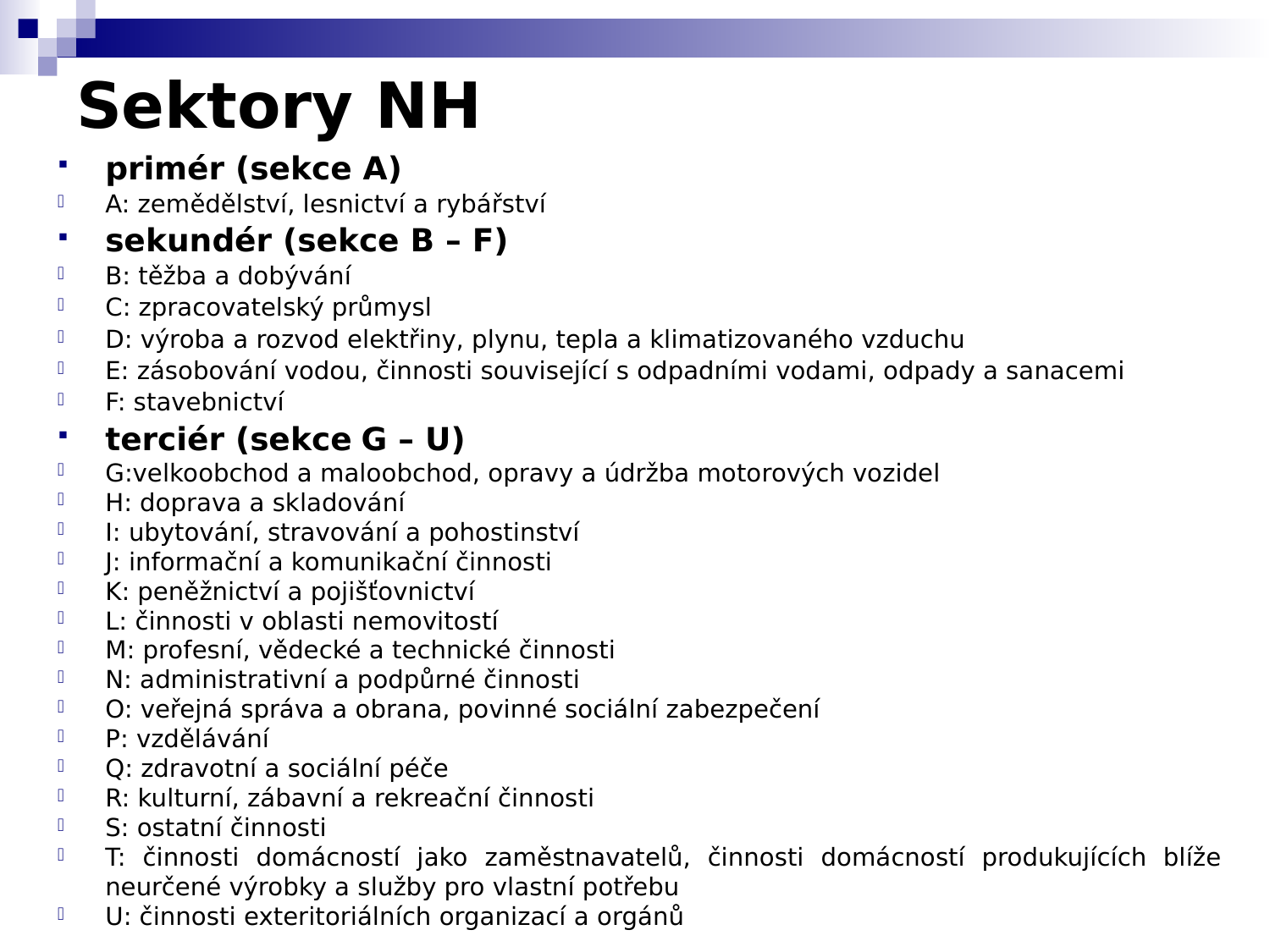

# Sektory NH
primér (sekce A)
A: zemědělství, lesnictví a rybářství
sekundér (sekce B – F)
B: těžba a dobývání
C: zpracovatelský průmysl
D: výroba a rozvod elektřiny, plynu, tepla a klimatizovaného vzduchu
E: zásobování vodou, činnosti související s odpadními vodami, odpady a sanacemi
F: stavebnictví
terciér (sekce G – U)
G:velkoobchod a maloobchod, opravy a údržba motorových vozidel
H: doprava a skladování
I: ubytování, stravování a pohostinství
J: informační a komunikační činnosti
K: peněžnictví a pojišťovnictví
L: činnosti v oblasti nemovitostí
M: profesní, vědecké a technické činnosti
N: administrativní a podpůrné činnosti
O: veřejná správa a obrana, povinné sociální zabezpečení
P: vzdělávání
Q: zdravotní a sociální péče
R: kulturní, zábavní a rekreační činnosti
S: ostatní činnosti
T: činnosti domácností jako zaměstnavatelů, činnosti domácností produkujících blíže neurčené výrobky a služby pro vlastní potřebu
U: činnosti exteritoriálních organizací a orgánů